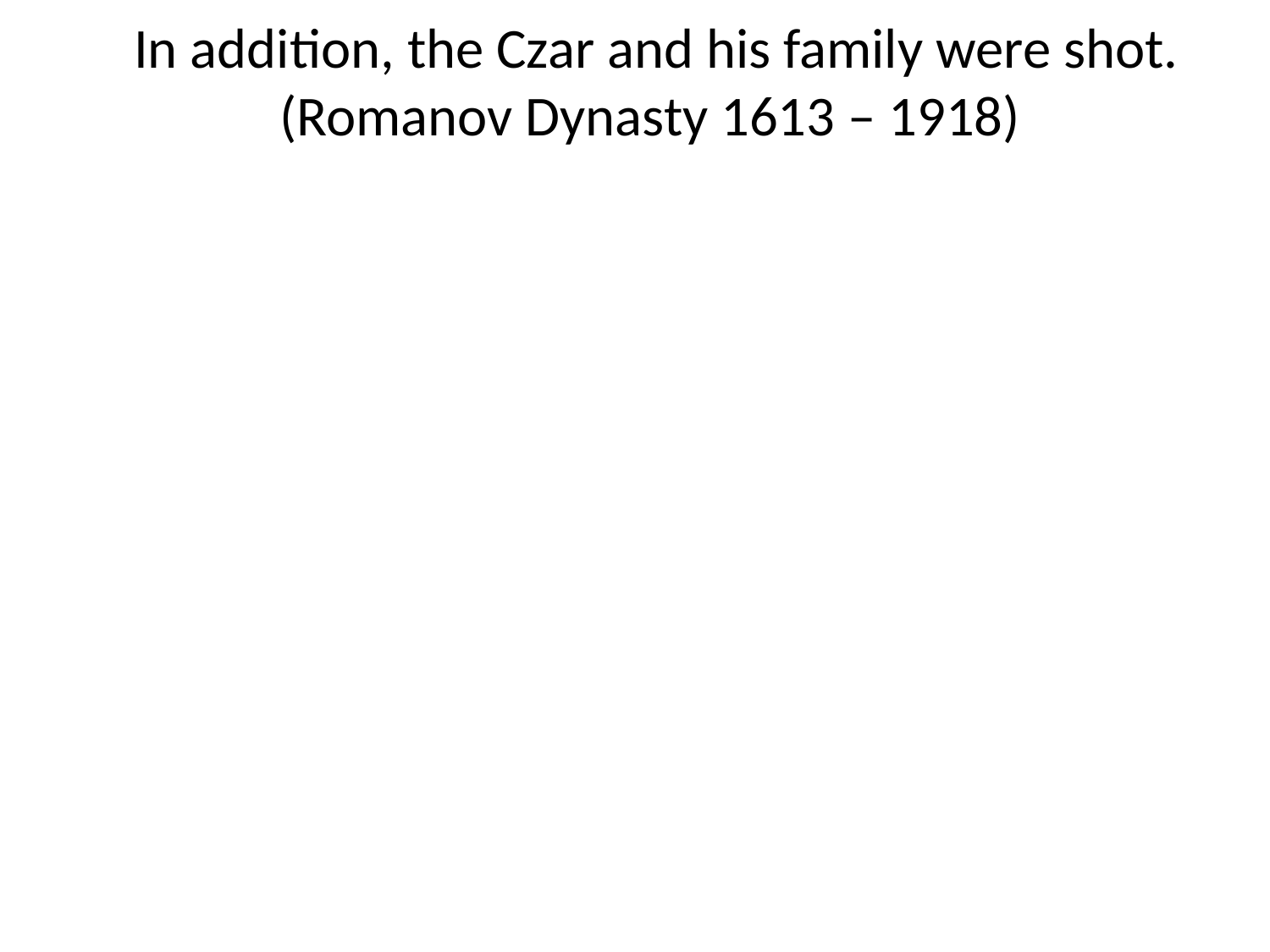

# In addition, the Czar and his family were shot. (Romanov Dynasty 1613 – 1918)